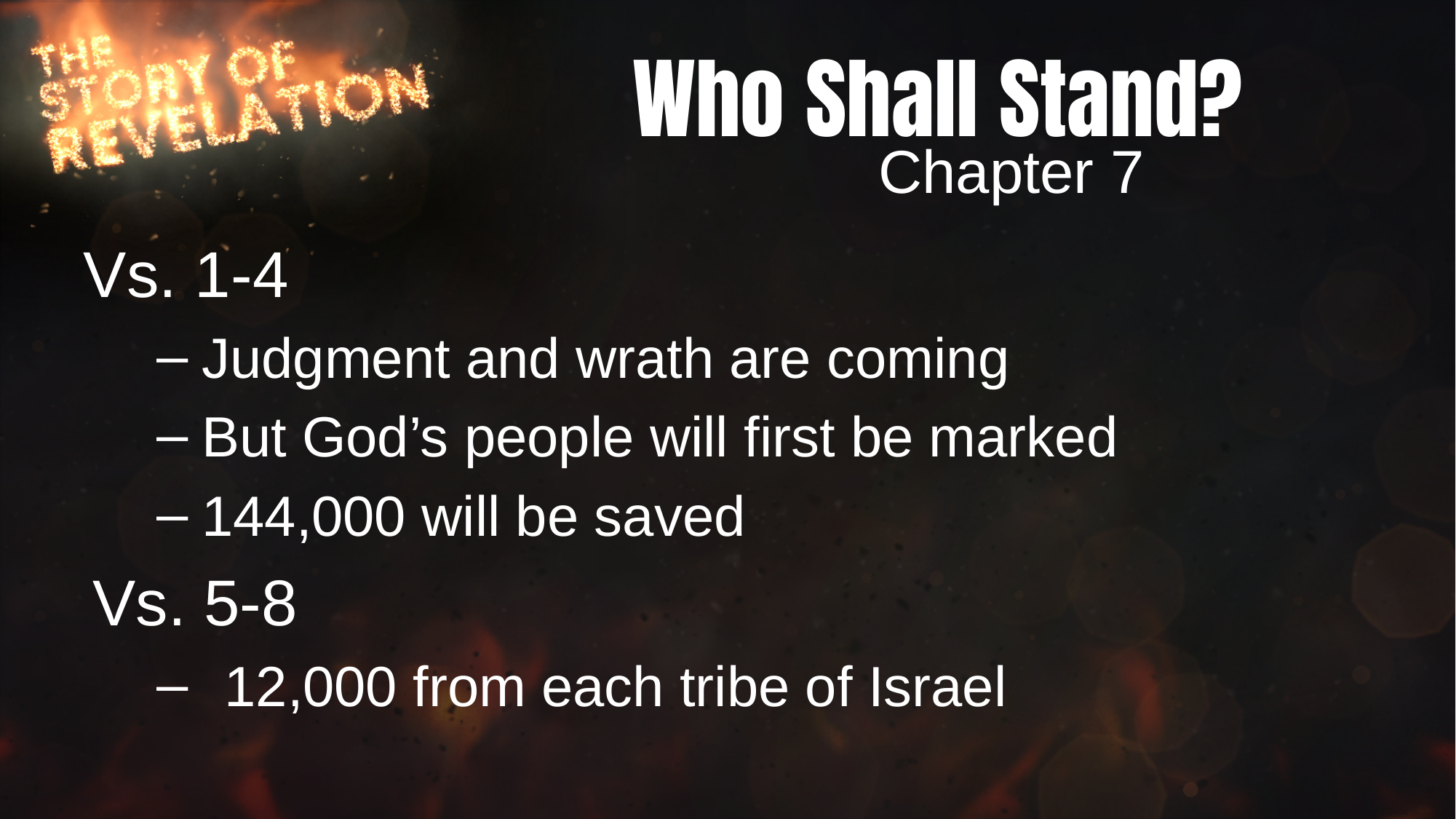

# Who Shall Stand?
Chapter 7
Vs. 1-4
Judgment and wrath are coming
But God’s people will first be marked
144,000 will be saved
Vs. 5-8
12,000 from each tribe of Israel